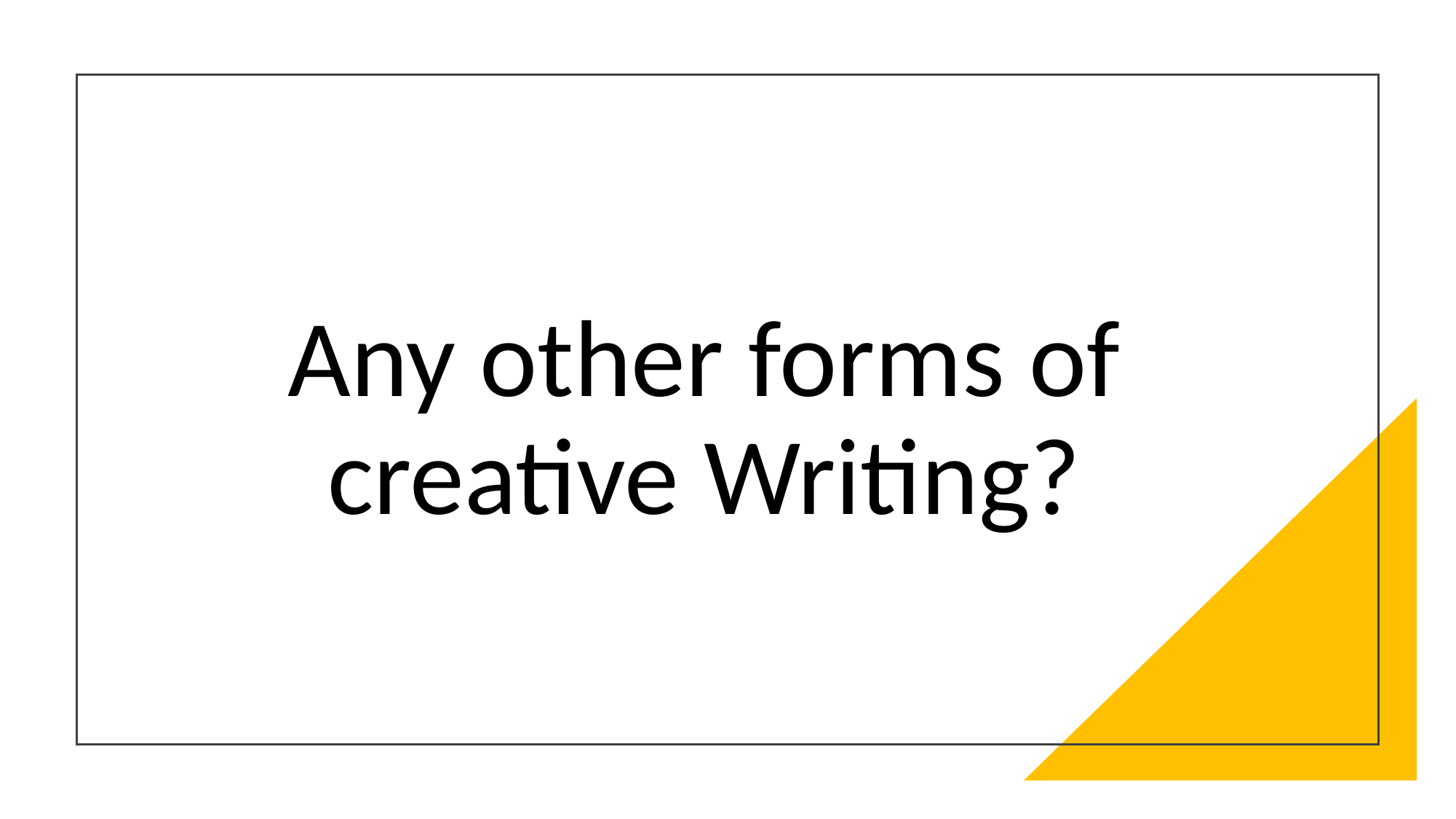

# Any other forms of creative Writing?